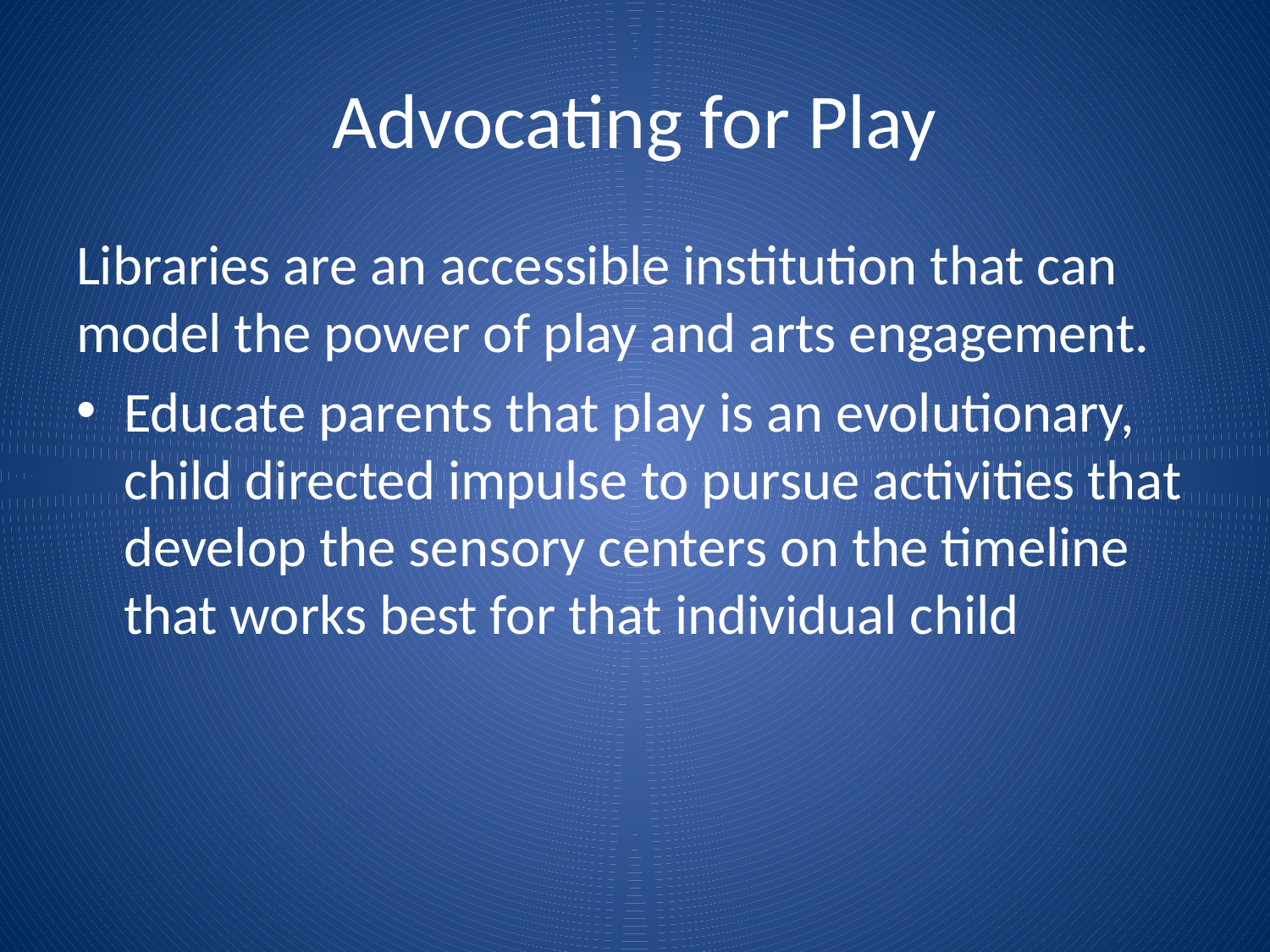

# Advocating for Play
Libraries are an accessible institution that can model the power of play and arts engagement.
Educate parents that play is an evolutionary, child directed impulse to pursue activities that develop the sensory centers on the timeline that works best for that individual child